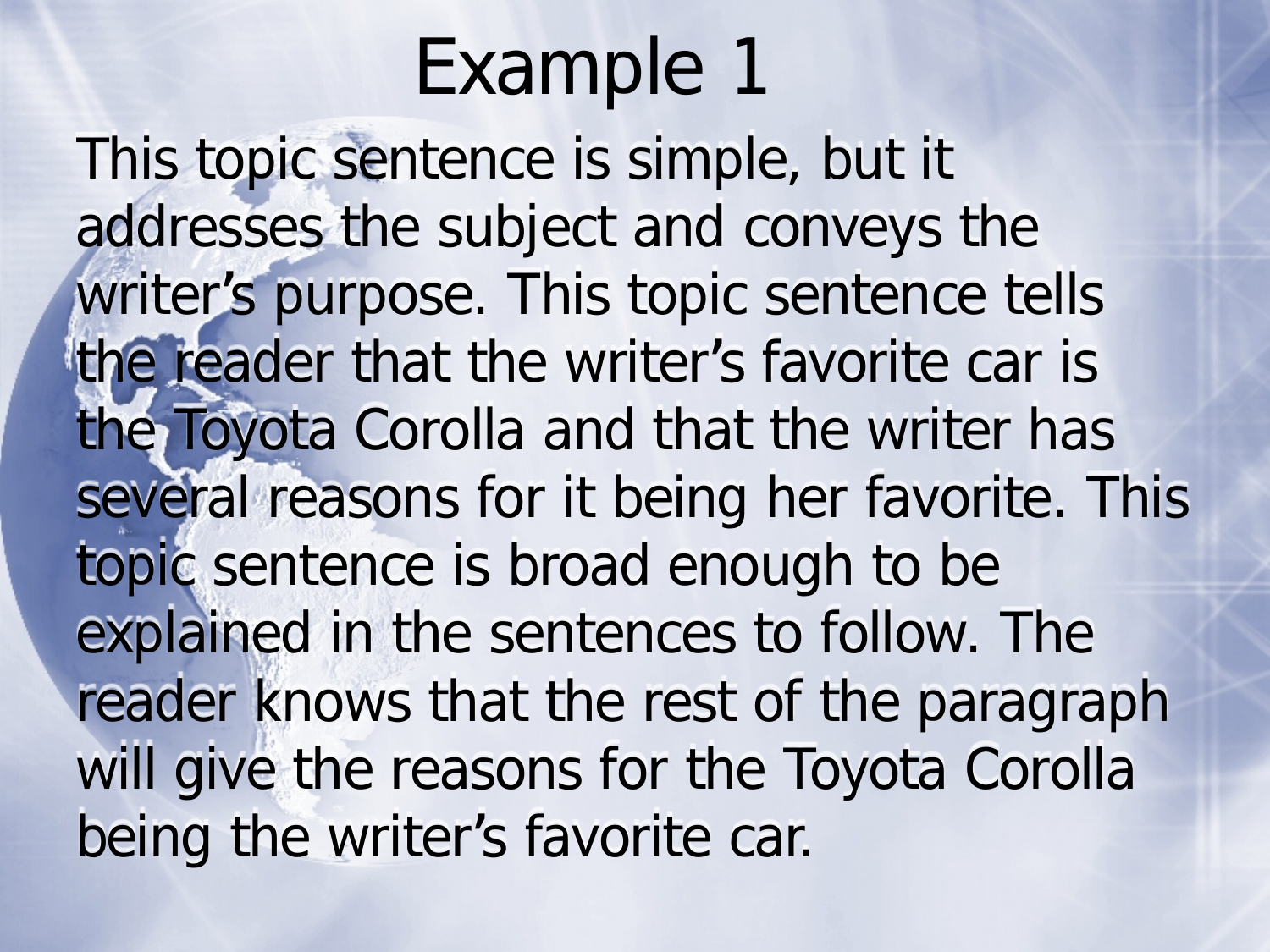

Example 1
This topic sentence is simple, but it addresses the subject and conveys the writer’s purpose. This topic sentence tells the reader that the writer’s favorite car is the Toyota Corolla and that the writer has several reasons for it being her favorite. This topic sentence is broad enough to be explained in the sentences to follow. The reader knows that the rest of the paragraph will give the reasons for the Toyota Corolla being the writer’s favorite car.